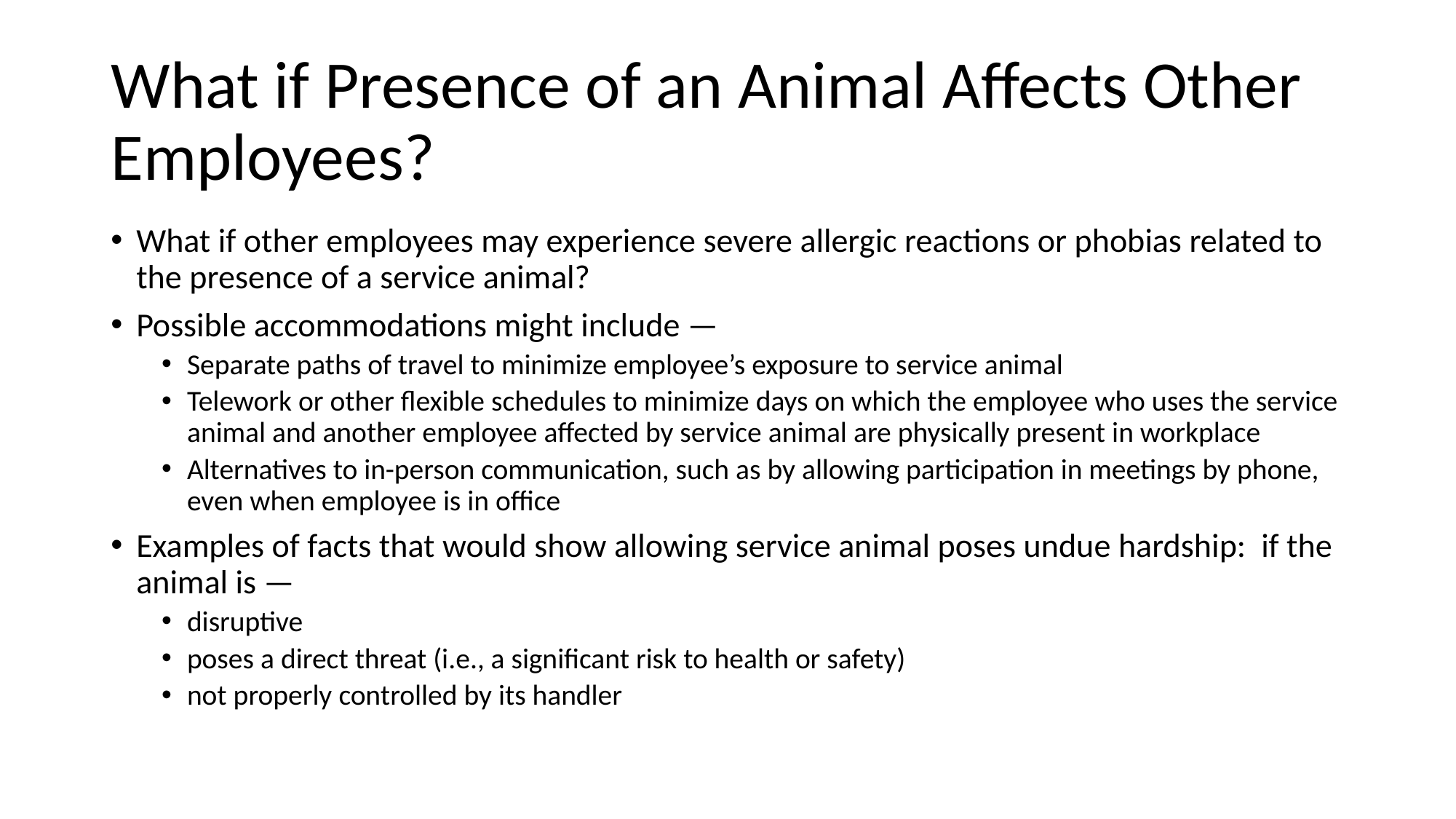

# What if Presence of an Animal Affects Other Employees?
What if other employees may experience severe allergic reactions or phobias related to the presence of a service animal?
Possible accommodations might include —
Separate paths of travel to minimize employee’s exposure to service animal
Telework or other flexible schedules to minimize days on which the employee who uses the service animal and another employee affected by service animal are physically present in workplace
Alternatives to in-person communication, such as by allowing participation in meetings by phone, even when employee is in office
Examples of facts that would show allowing service animal poses undue hardship:  if the animal is —
disruptive
poses a direct threat (i.e., a significant risk to health or safety)
not properly controlled by its handler